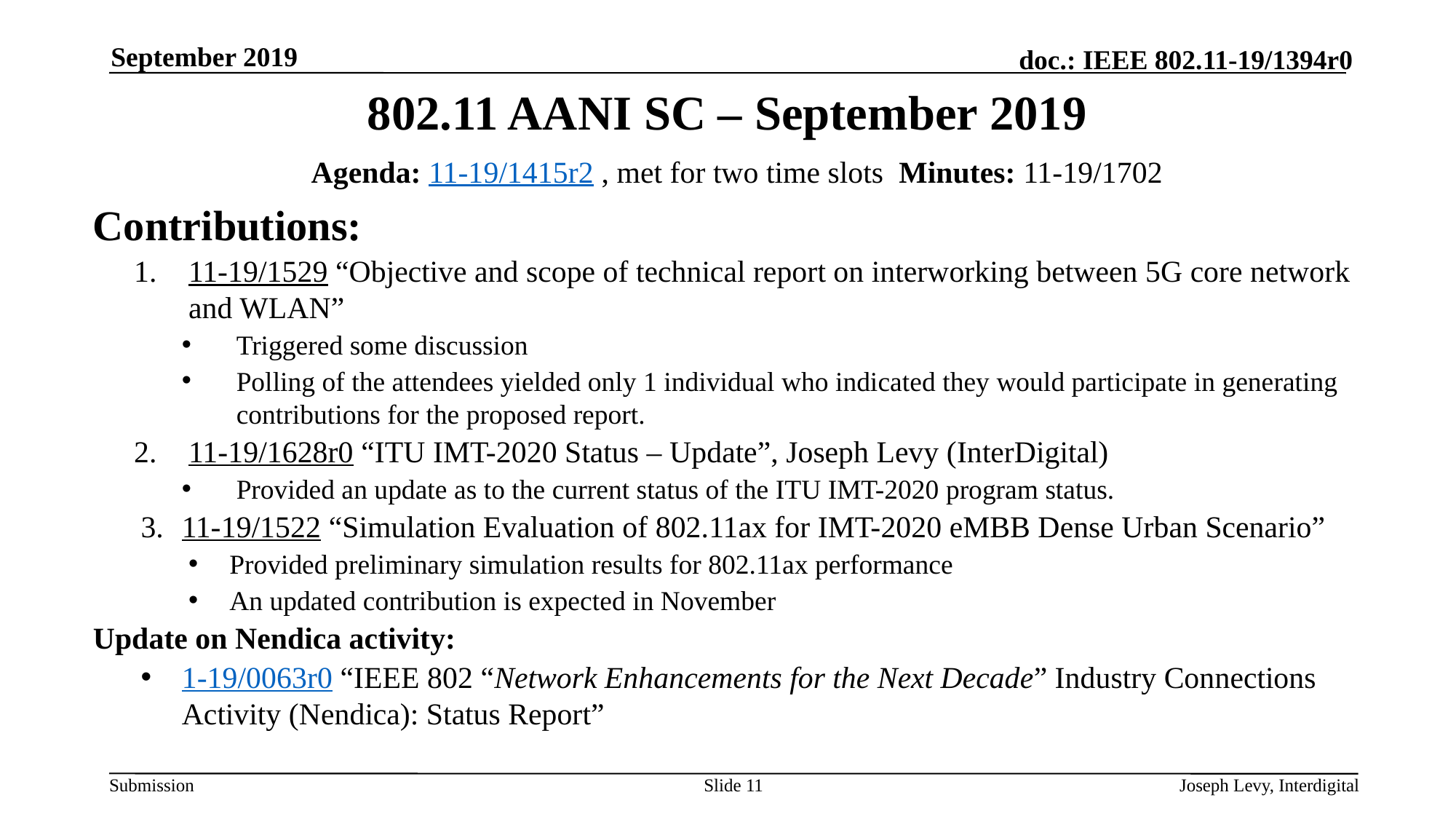

September 2019
# 802.11 AANI SC – September 2019
Agenda: 11-19/1415r2 , met for two time slots  Minutes: 11-19/1702
Contributions:
11-19/1529 “Objective and scope of technical report on interworking between 5G core network and WLAN”
Triggered some discussion
Polling of the attendees yielded only 1 individual who indicated they would participate in generating contributions for the proposed report.
11-19/1628r0 “ITU IMT-2020 Status – Update”, Joseph Levy (InterDigital)
Provided an update as to the current status of the ITU IMT-2020 program status.
11-19/1522 “Simulation Evaluation of 802.11ax for IMT-2020 eMBB Dense Urban Scenario”
Provided preliminary simulation results for 802.11ax performance
An updated contribution is expected in November
Update on Nendica activity:
1-19/0063r0 “IEEE 802 “Network Enhancements for the Next Decade” Industry Connections Activity (Nendica): Status Report”
Slide 11
Joseph Levy, Interdigital